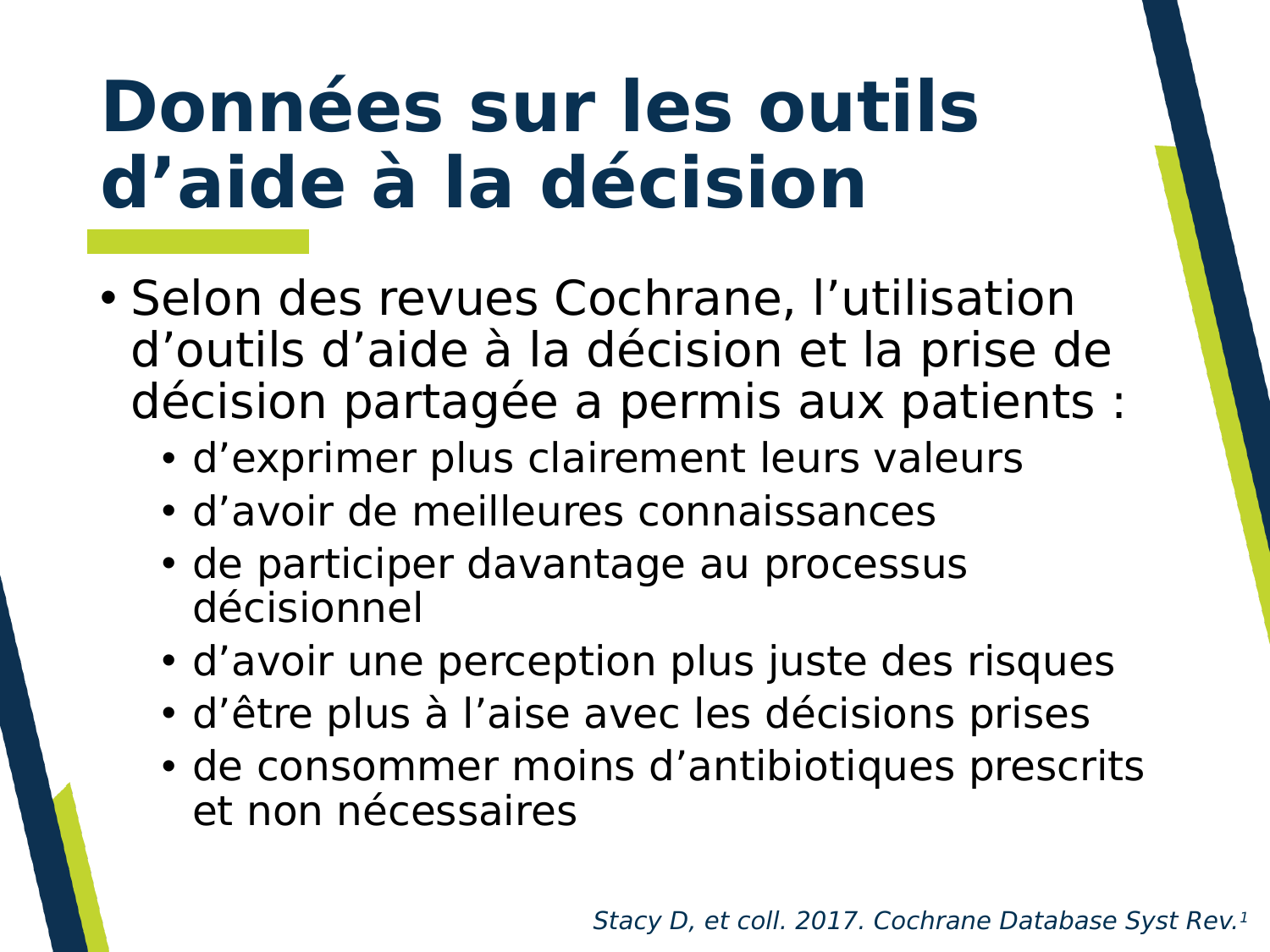

# Données sur les outils d’aide à la décision
Selon des revues Cochrane, l’utilisation d’outils d’aide à la décision et la prise de décision partagée a permis aux patients :
d’exprimer plus clairement leurs valeurs
d’avoir de meilleures connaissances
de participer davantage au processus décisionnel
d’avoir une perception plus juste des risques
d’être plus à l’aise avec les décisions prises
de consommer moins d’antibiotiques prescrits et non nécessaires

Stacy D, et coll. 2017. Cochrane Database Syst Rev.1